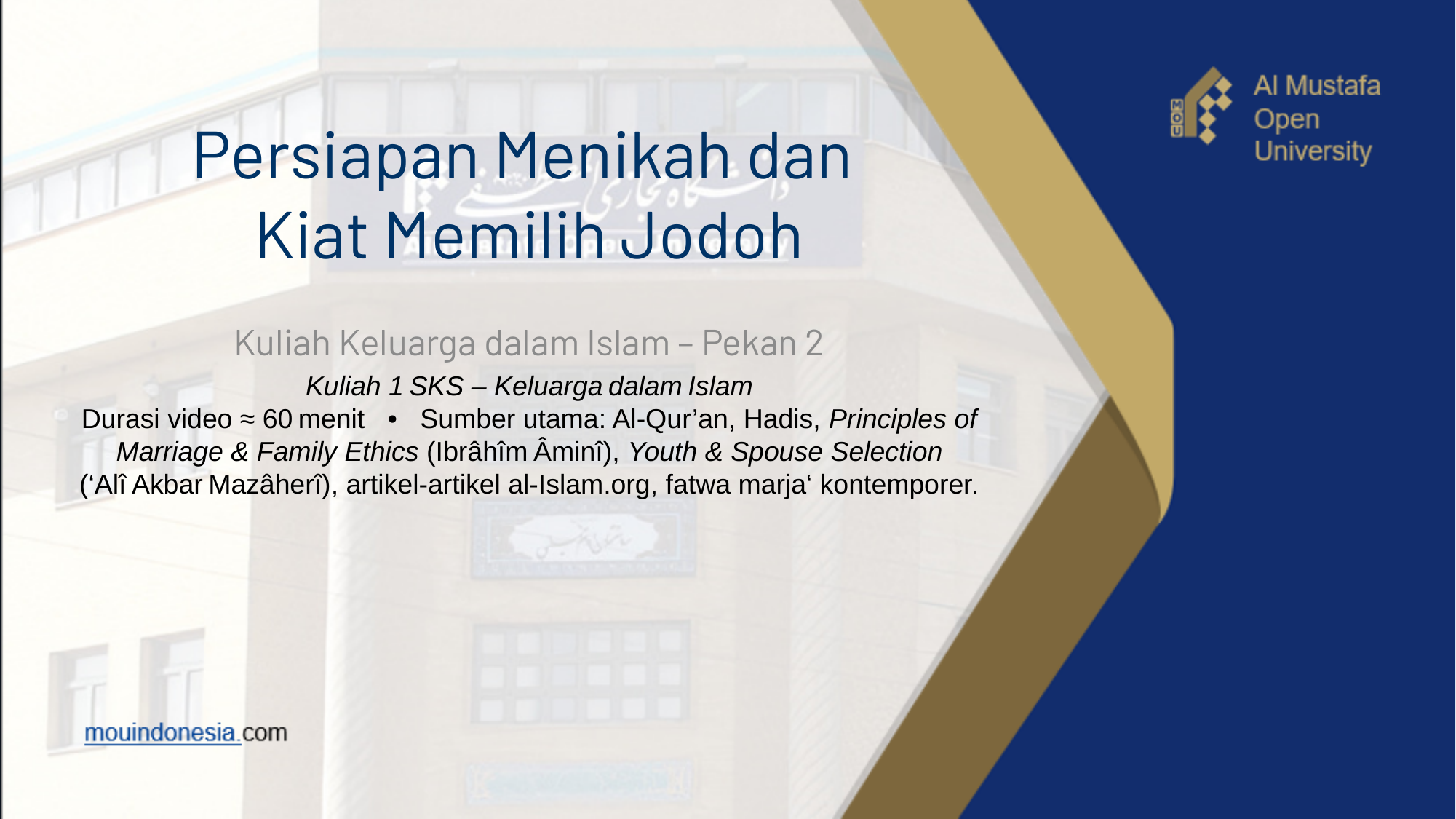

# Persiapan Menikah dan Kiat Memilih Jodoh
Kuliah Keluarga dalam Islam – Pekan 2
Kuliah 1 SKS – Keluarga dalam Islam
Durasi video ≈ 60 menit   •   Sumber utama: Al‑Qur’an, Hadis, Principles of Marriage & Family Ethics (Ibrâhîm Âminî), Youth & Spouse Selection (‘Alî Akbar Mazâherî), artikel‐artikel al‑Islam.org, fatwa marja‘ kontemporer.